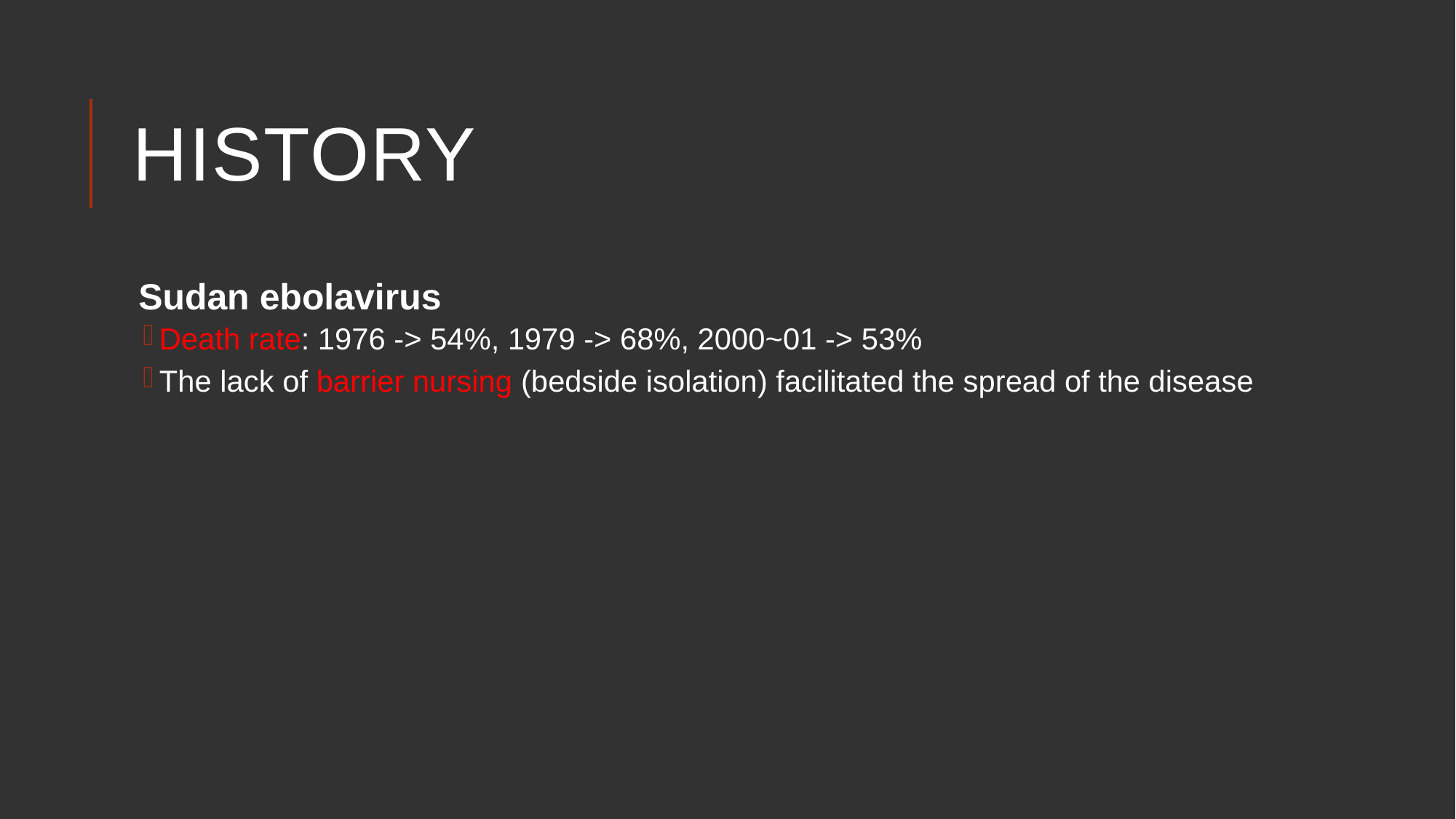

# History
Sudan ebolavirus
Death rate: 1976 -> 54%, 1979 -> 68%, 2000~01 -> 53%
The lack of barrier nursing (bedside isolation) facilitated the spread of the disease